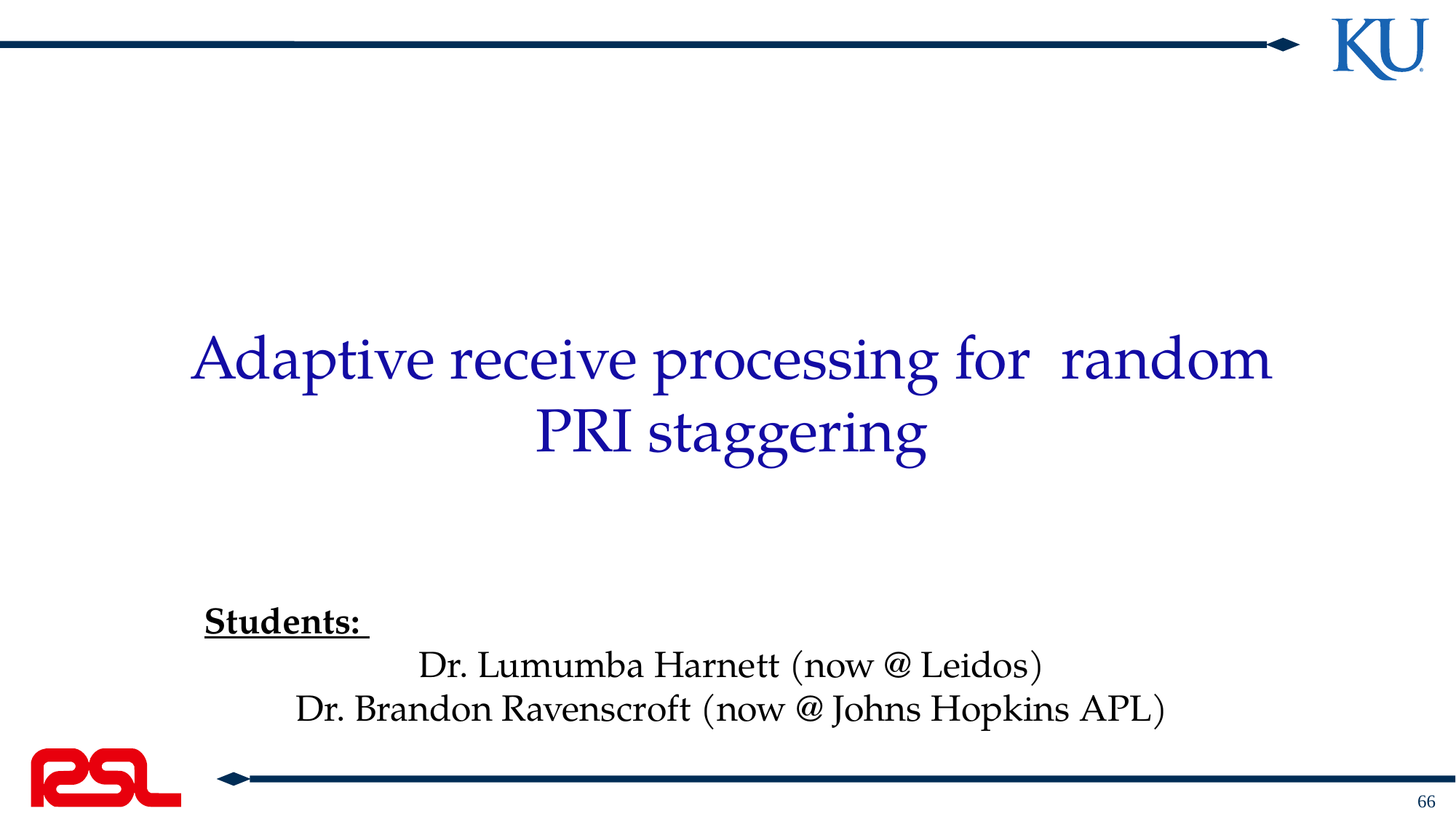

# Adaptive receive processing for  random PRI staggering
Students:
Dr. Lumumba Harnett (now @ Leidos)
Dr. Brandon Ravenscroft (now @ Johns Hopkins APL)
66